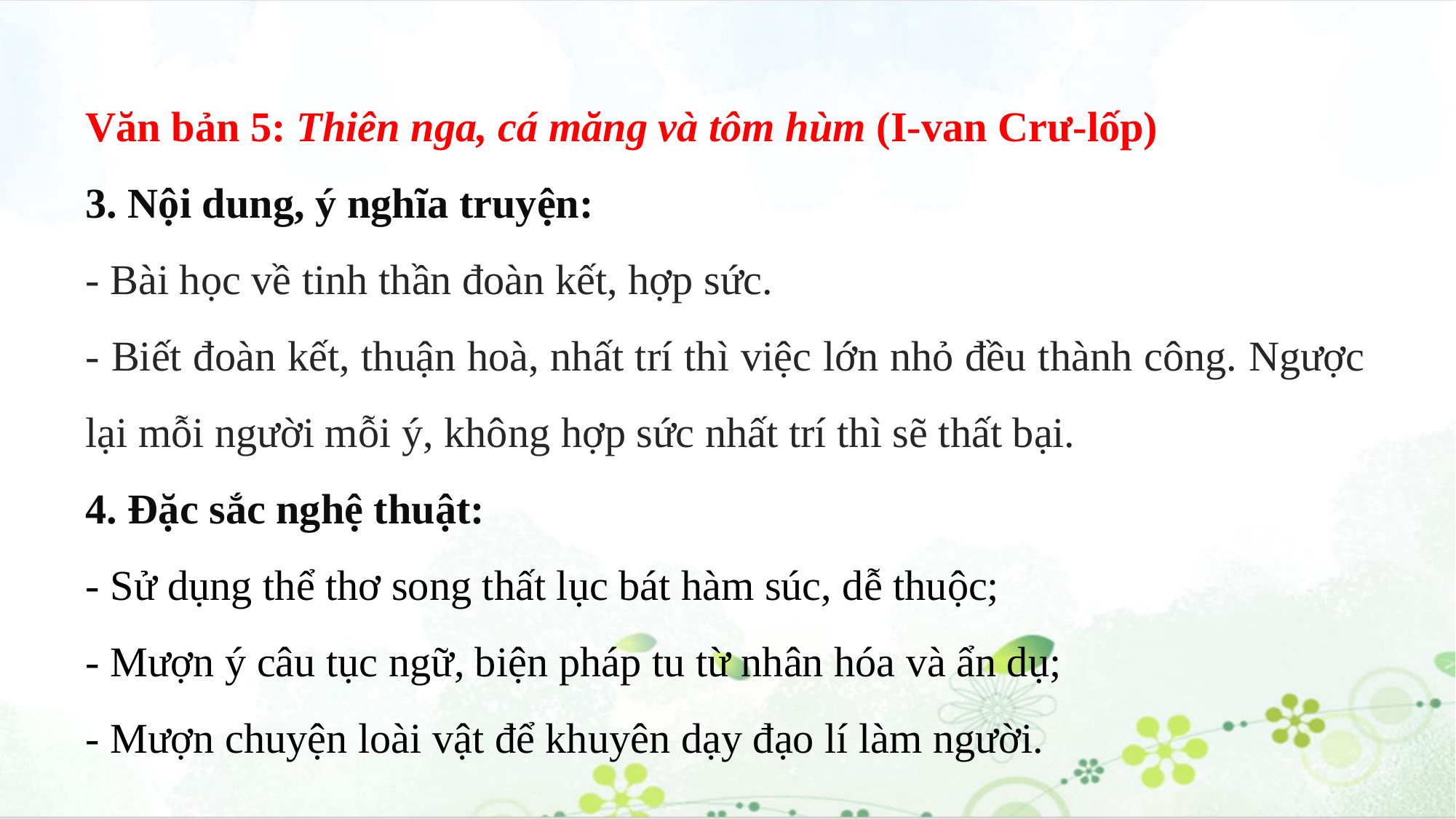

Văn bản 5: Thiên nga, cá măng và tôm hùm (I-van Crư-lốp)
3. Nội dung, ý nghĩa truyện:
- Bài học về tinh thần đoàn kết, hợp sức.
- Biết đoàn kết, thuận hoà, nhất trí thì việc lớn nhỏ đều thành công. Ngược lại mỗi người mỗi ý, không hợp sức nhất trí thì sẽ thất bại.
4. Đặc sắc nghệ thuật:
- Sử dụng thể thơ song thất lục bát hàm súc, dễ thuộc;
- Mượn ý câu tục ngữ, biện pháp tu từ nhân hóa và ẩn dụ;
- Mượn chuyện loài vật để khuyên dạy đạo lí làm người.